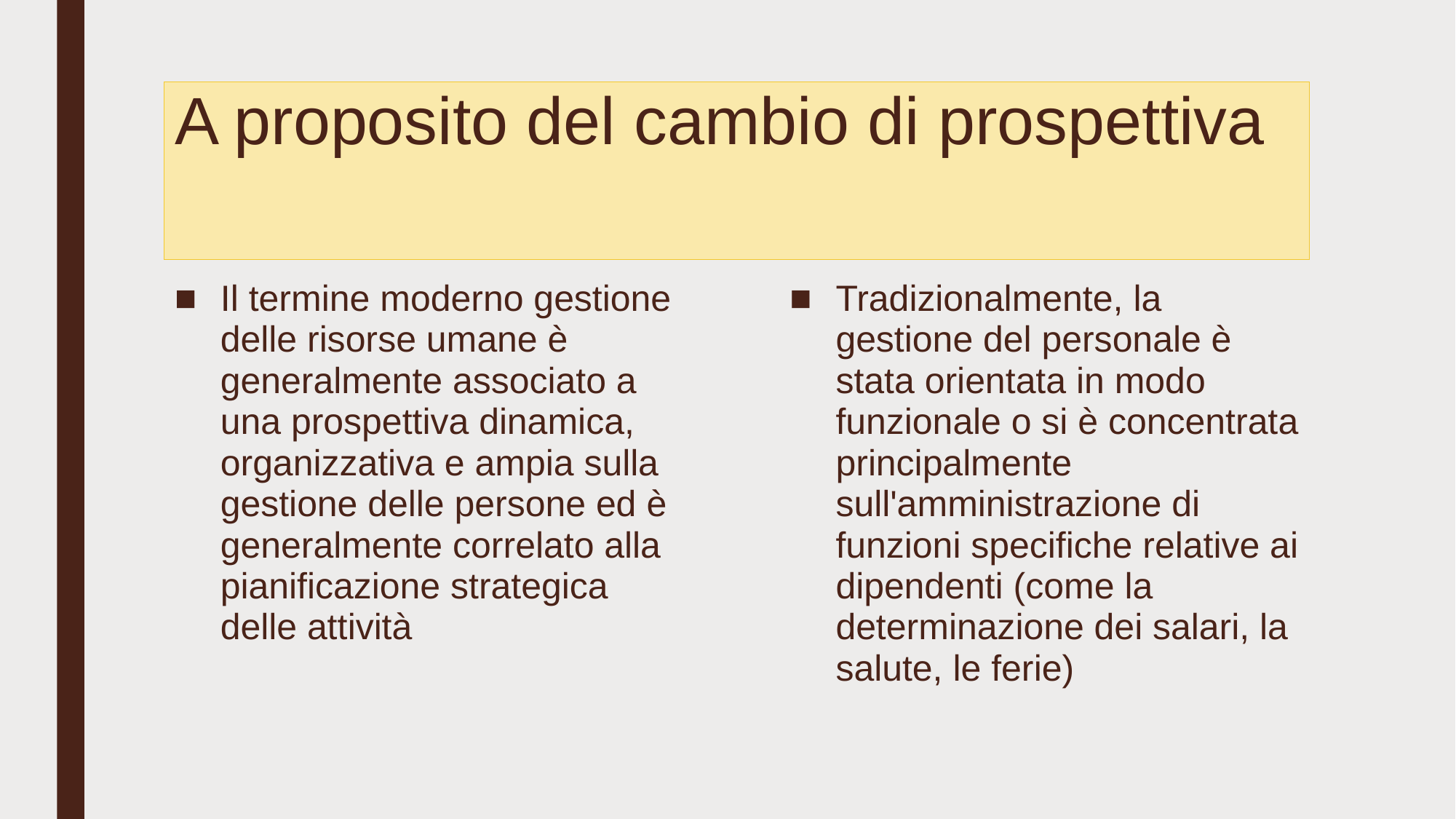

# A proposito del cambio di prospettiva
Il termine moderno gestione delle risorse umane è generalmente associato a una prospettiva dinamica, organizzativa e ampia sulla gestione delle persone ed è generalmente correlato alla pianificazione strategica delle attività
Tradizionalmente, la gestione del personale è stata orientata in modo funzionale o si è concentrata principalmente sull'amministrazione di funzioni specifiche relative ai dipendenti (come la determinazione dei salari, la salute, le ferie)